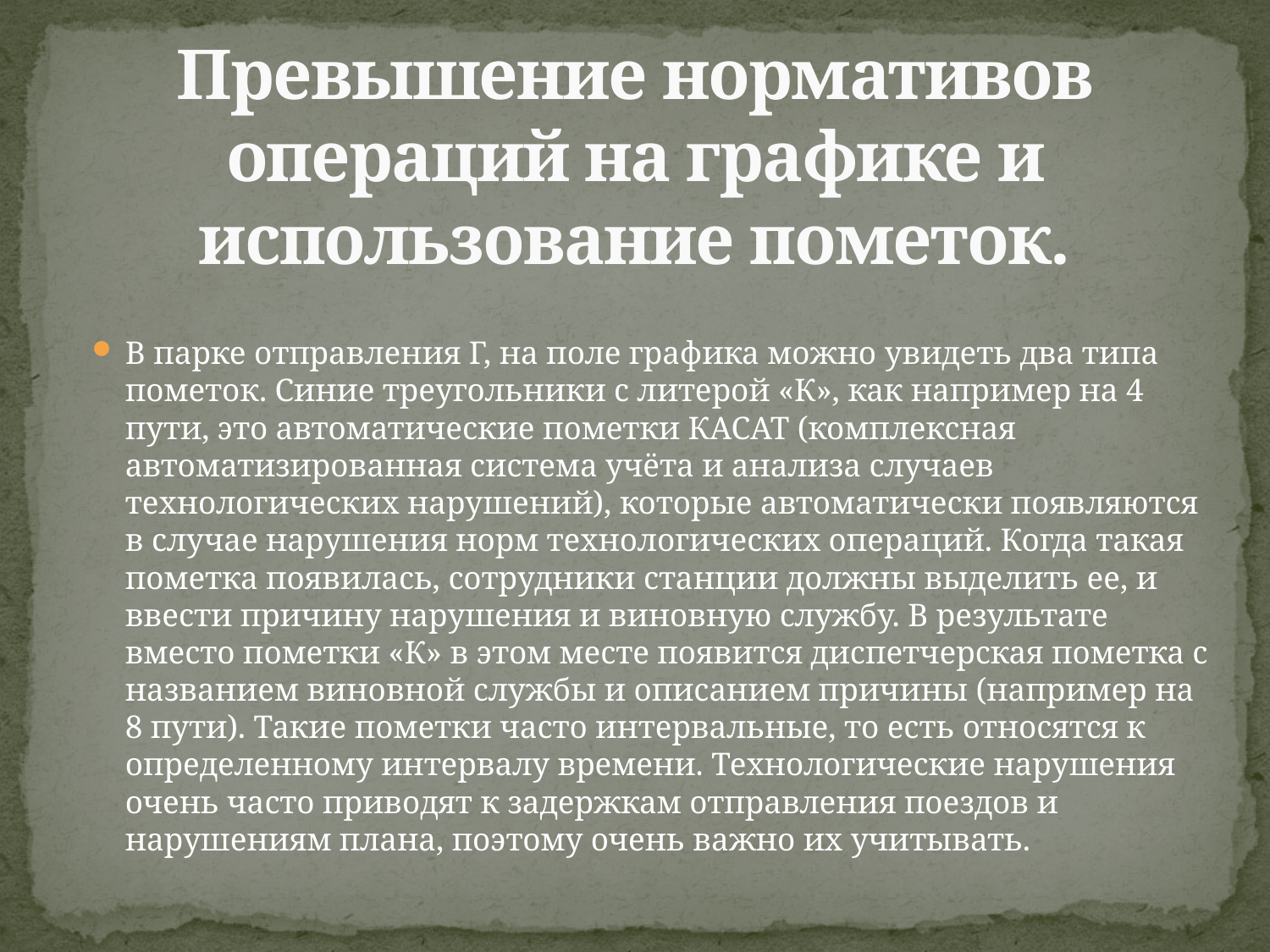

# Превышение нормативов операций на графике и использование пометок.
В парке отправления Г, на поле графика можно увидеть два типа пометок. Синие треугольники с литерой «К», как например на 4 пути, это автоматические пометки КАСАТ (комплексная автоматизированная система учёта и анализа случаев технологических нарушений), которые автоматически появляются в случае нарушения норм технологических операций. Когда такая пометка появилась, сотрудники станции должны выделить ее, и ввести причину нарушения и виновную службу. В результате вместо пометки «К» в этом месте появится диспетчерская пометка с названием виновной службы и описанием причины (например на 8 пути). Такие пометки часто интервальные, то есть относятся к определенному интервалу времени. Технологические нарушения очень часто приводят к задержкам отправления поездов и нарушениям плана, поэтому очень важно их учитывать.